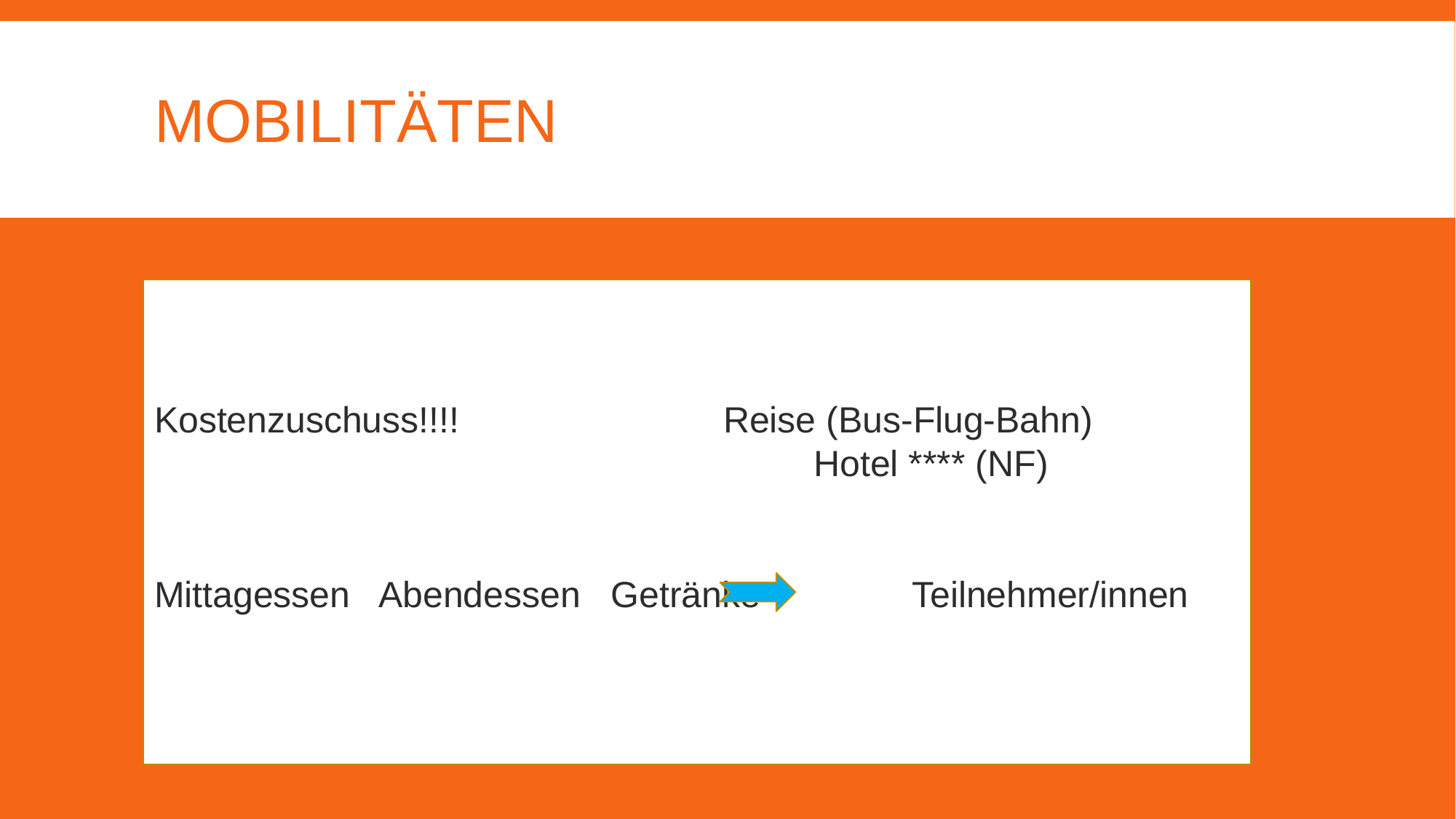

# Mobilitäten
Kostenzuschuss!!!!                          Reise (Bus-Flug-Bahn)
                                                                 Hotel **** (NF)

Mittagessen   Abendessen   Getränke               Teilnehmer/innen